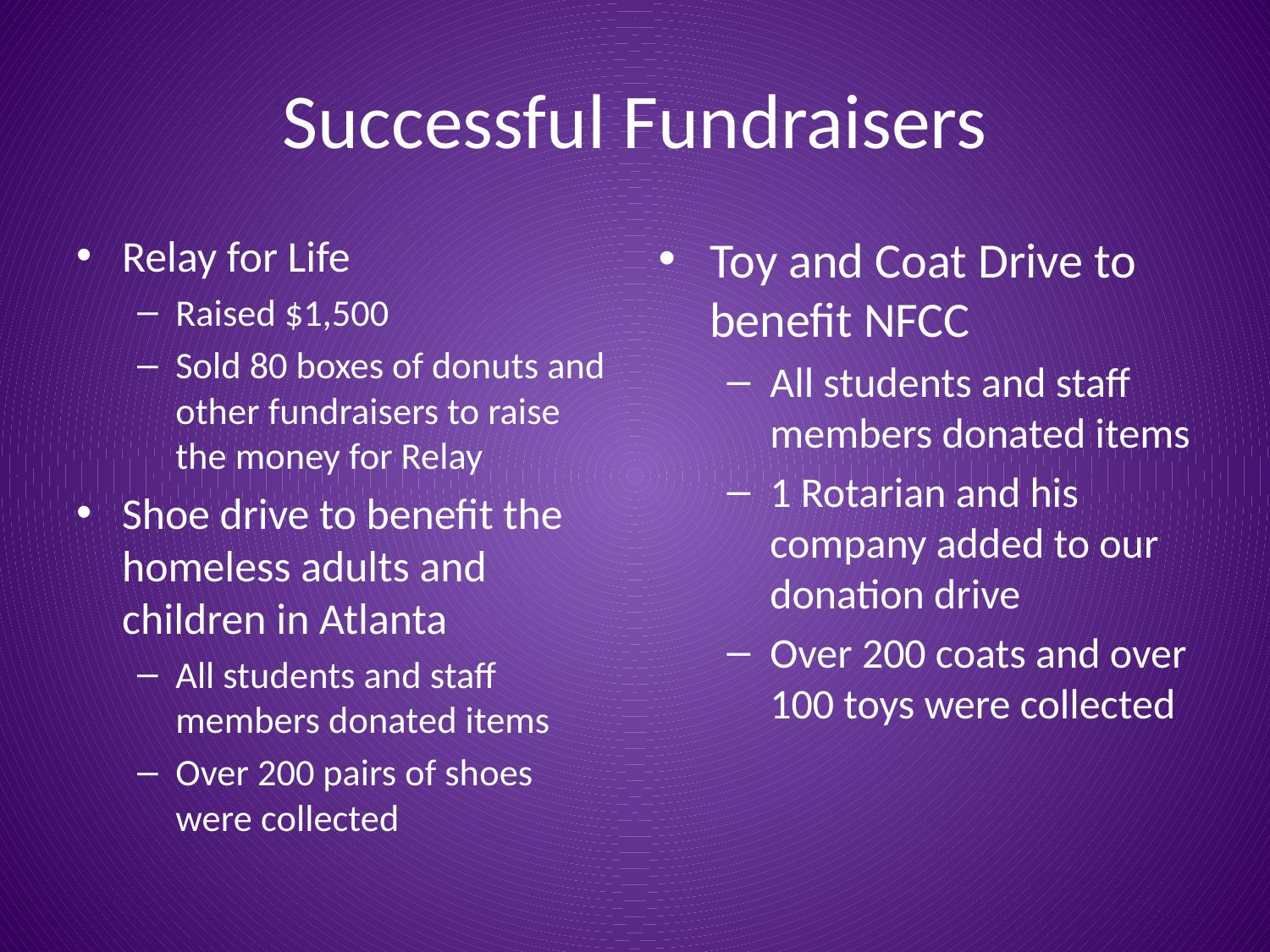

# Successful Fundraisers
Relay for Life
Raised $1,500
Sold 80 boxes of donuts and other fundraisers to raise the money for Relay
Shoe drive to benefit the homeless adults and children in Atlanta
All students and staff members donated items
Over 200 pairs of shoes were collected
Toy and Coat Drive to benefit NFCC
All students and staff members donated items
1 Rotarian and his company added to our donation drive
Over 200 coats and over 100 toys were collected